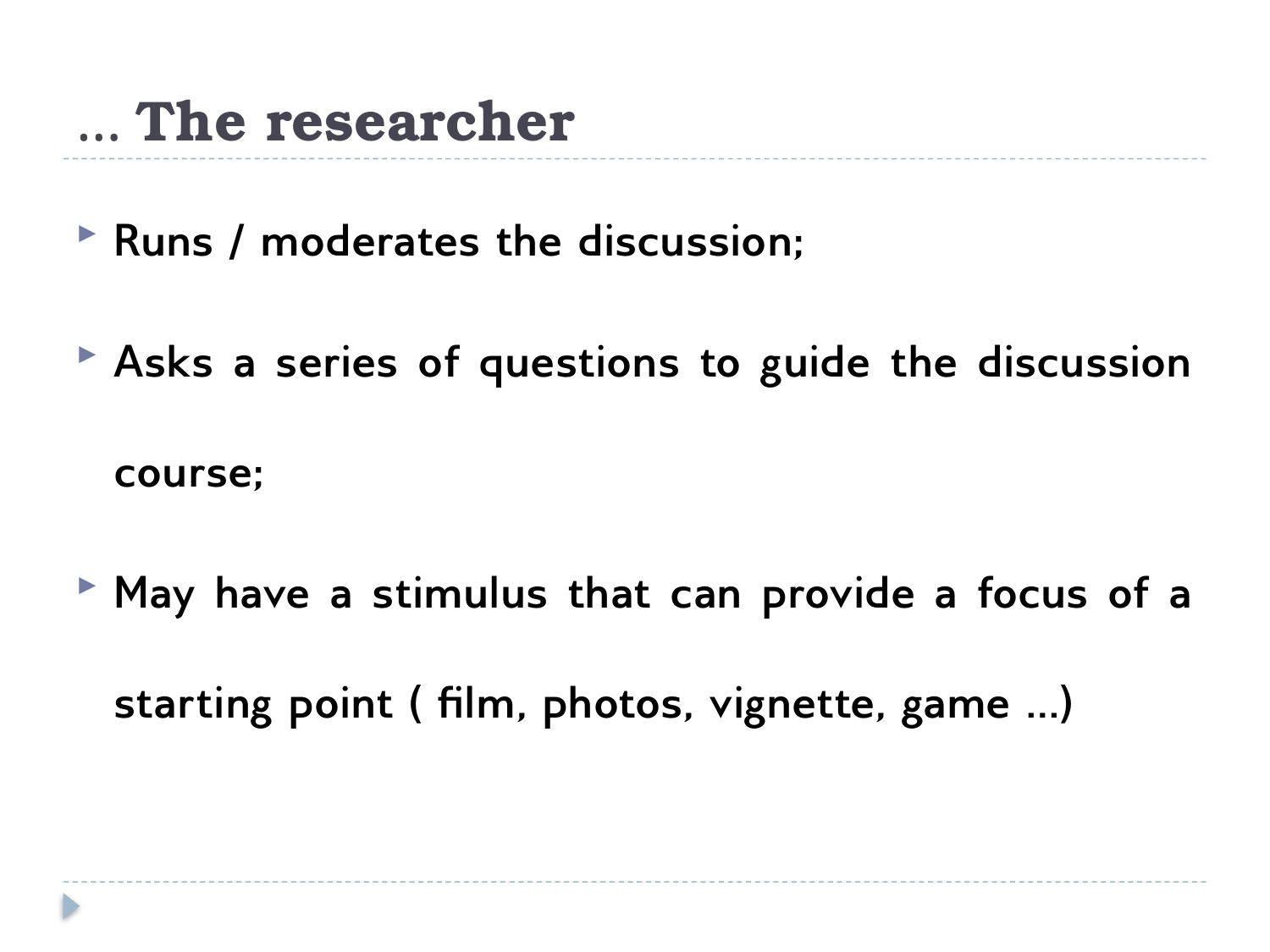

# The researcher …
Runs / moderates the discussion;
Asks a series of questions to guide the discussion course;
May have a stimulus that can provide a focus of a starting point ( film, photos, vignette, game …)